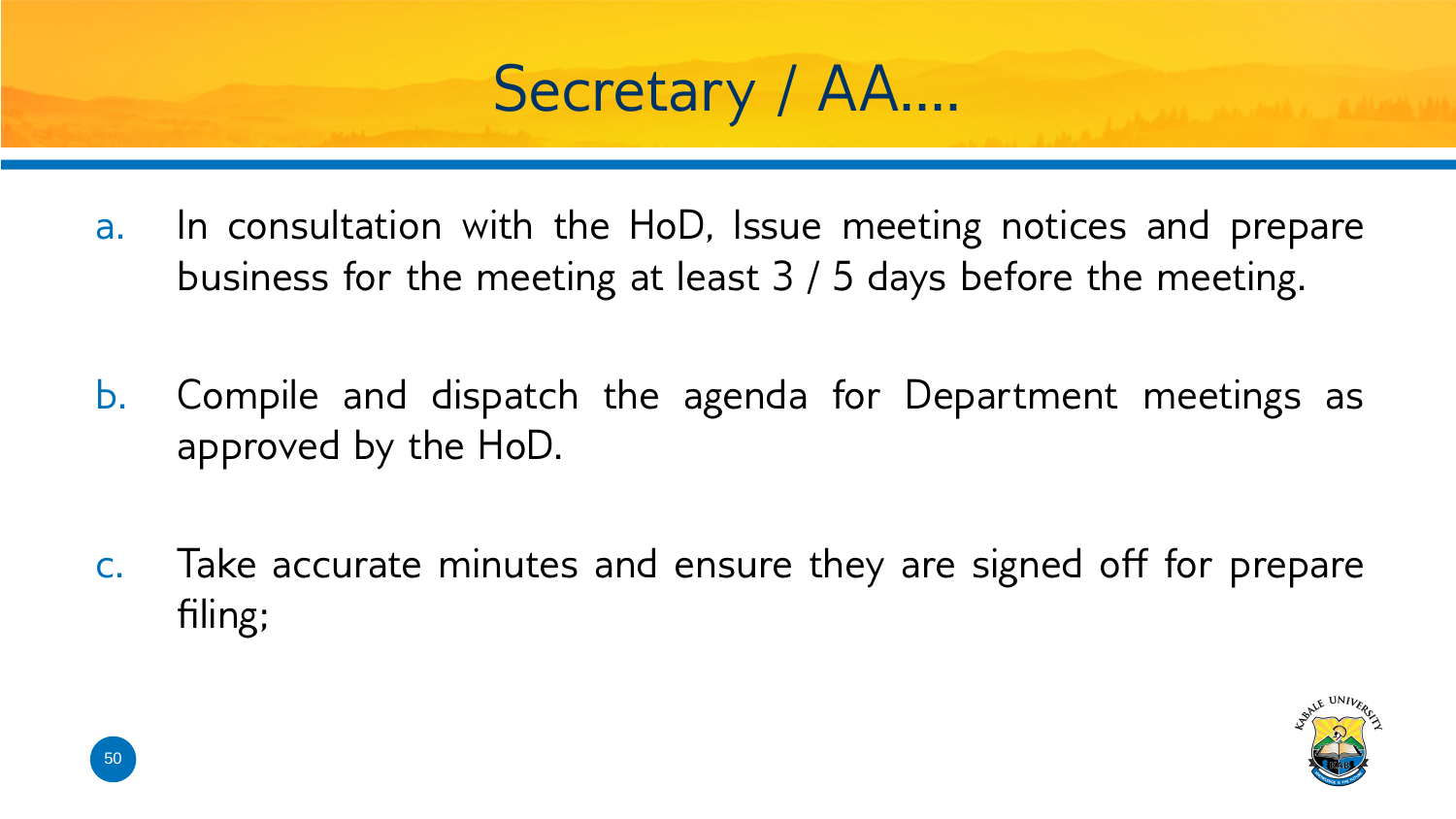

# Secretary / AA….
In consultation with the HoD, Issue meeting notices and prepare business for the meeting at least 3 / 5 days before the meeting.

Compile and dispatch the agenda for Department meetings as approved by the HoD.

Take accurate minutes and ensure they are signed off for prepare filing;